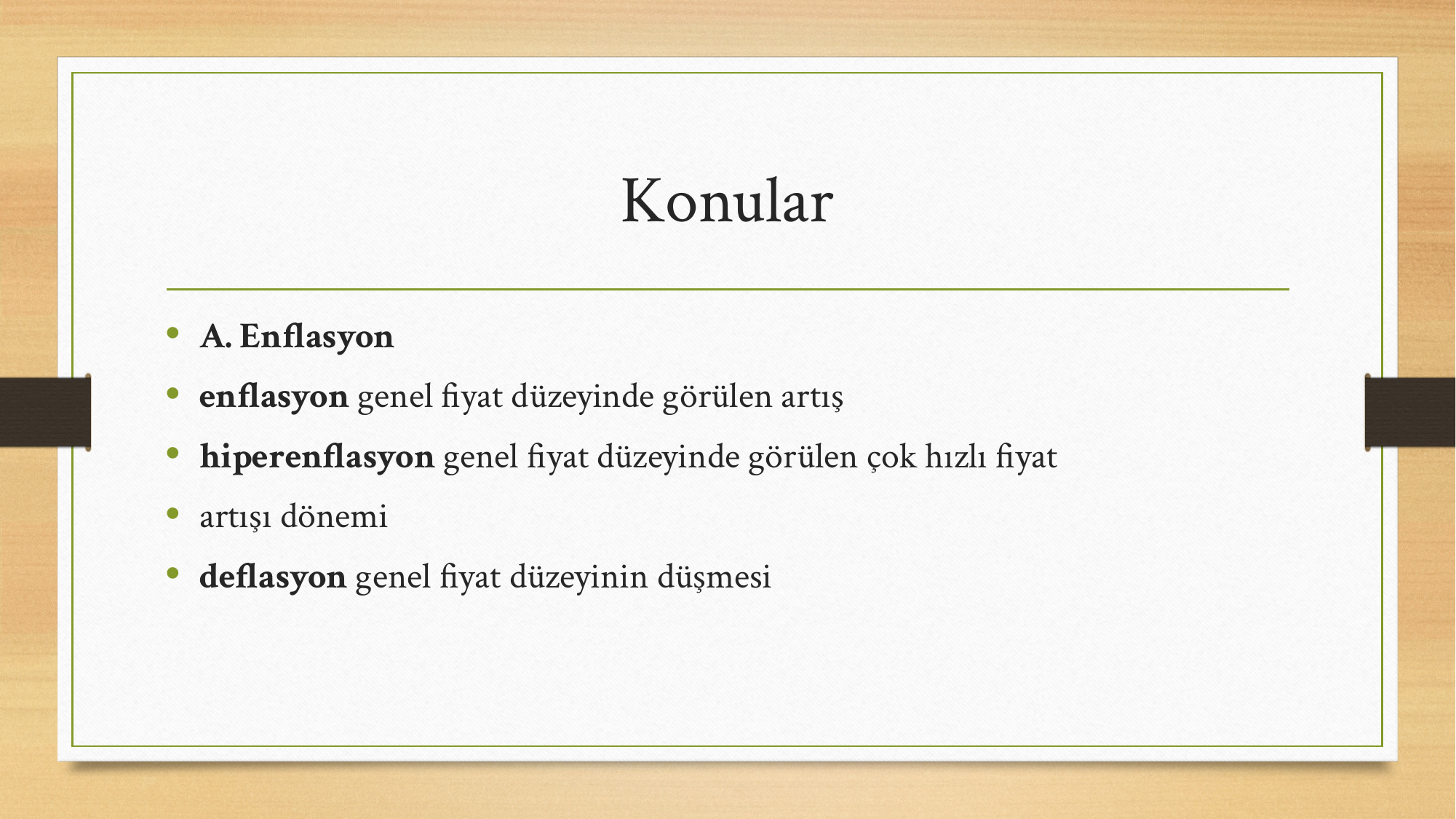

# Konular
A. Enflasyon
enflasyon genel fiyat düzeyinde görülen artış
hiperenflasyon genel fiyat düzeyinde görülen çok hızlı fiyat
artışı dönemi
deflasyon genel fiyat düzeyinin düşmesi